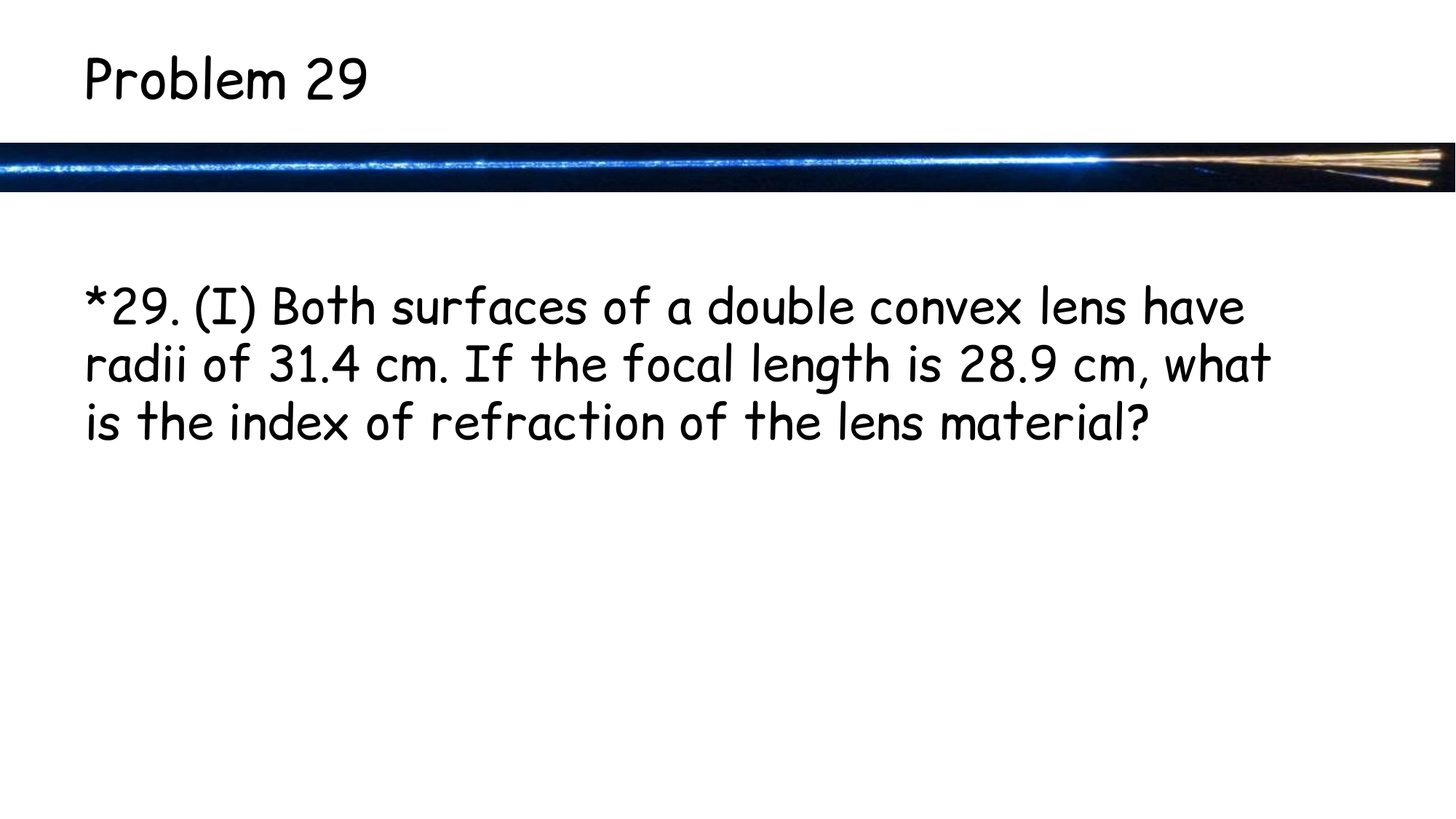

# Problem 29
*29.	(I) Both surfaces of a double convex lens have radii of 31.4 cm. If the focal length is 28.9 cm, what is the index of refraction of the lens material?